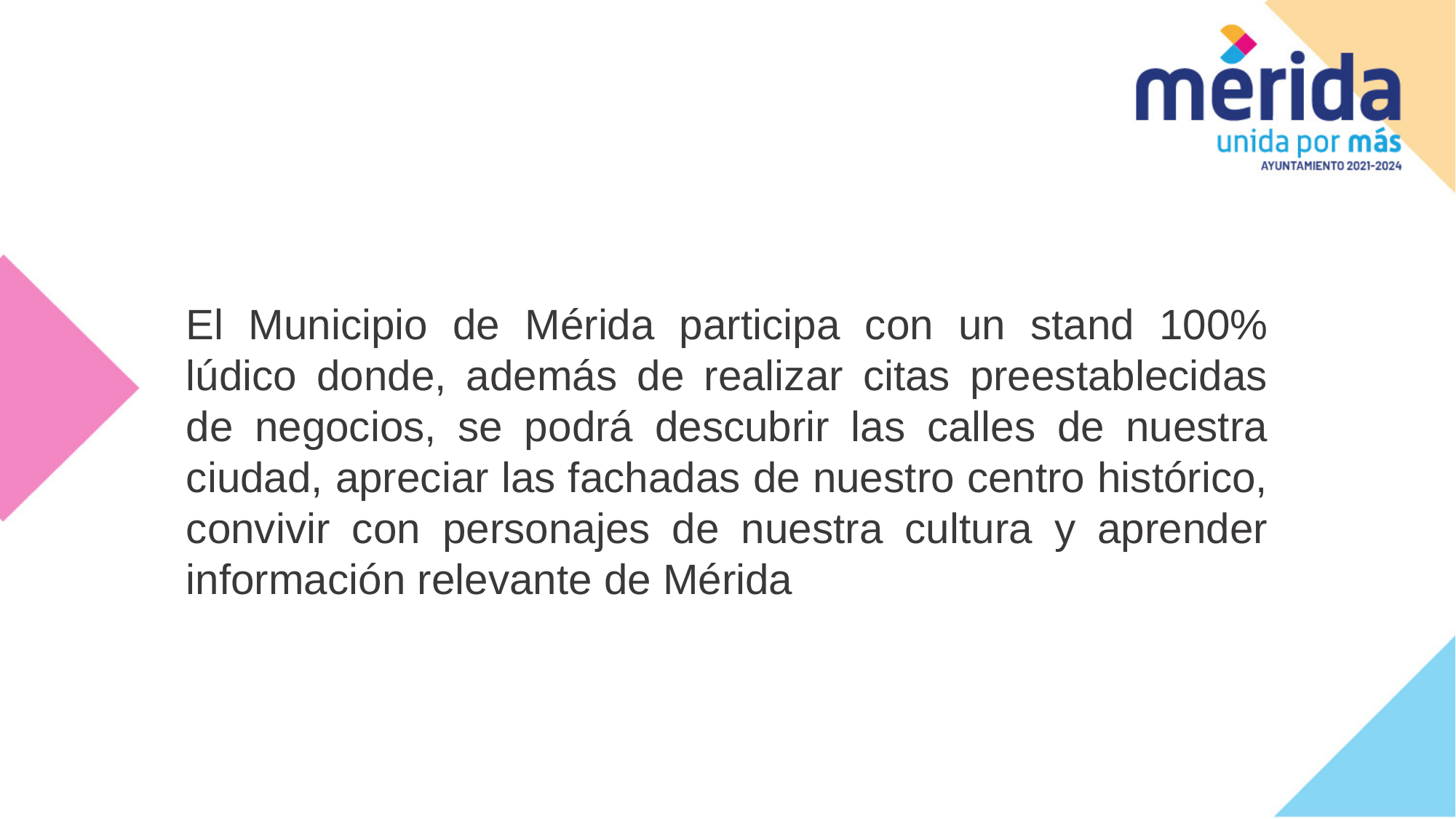

El Municipio de Mérida participa con un stand 100% lúdico donde, además de realizar citas preestablecidas de negocios, se podrá descubrir las calles de nuestra ciudad, apreciar las fachadas de nuestro centro histórico, convivir con personajes de nuestra cultura y aprender información relevante de Mérida